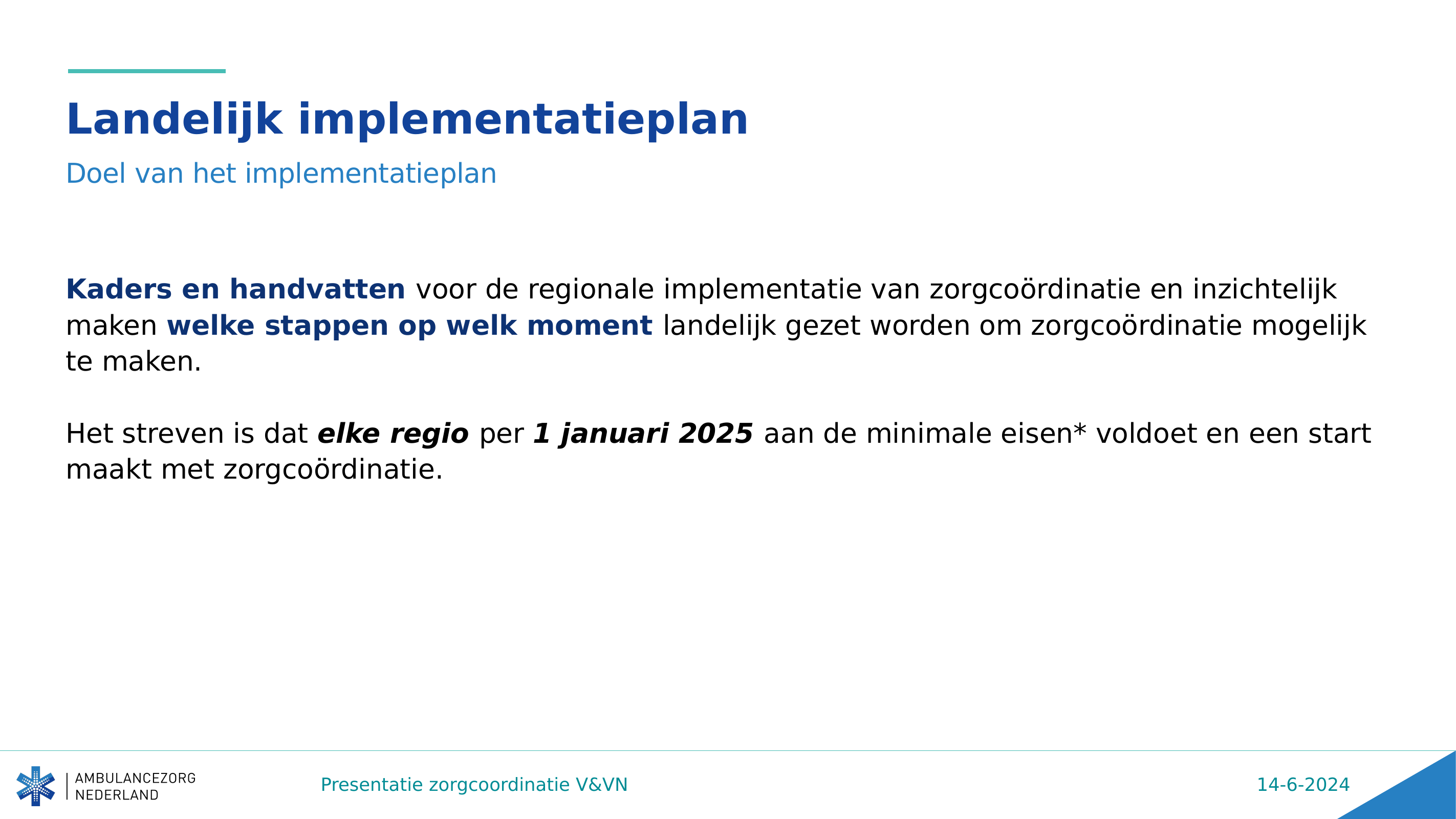

# Landelijk implementatieplan
Doel van het implementatieplan

Kaders en handvatten voor de regionale implementatie van zorgcoördinatie en inzichtelijk maken welke stappen op welk moment landelijk gezet worden om zorgcoördinatie mogelijk te maken.

Het streven is dat elke regio per 1 januari 2025 aan de minimale eisen* voldoet en een start maakt met zorgcoördinatie.
Presentatie zorgcoordinatie V&VN
14-6-2024